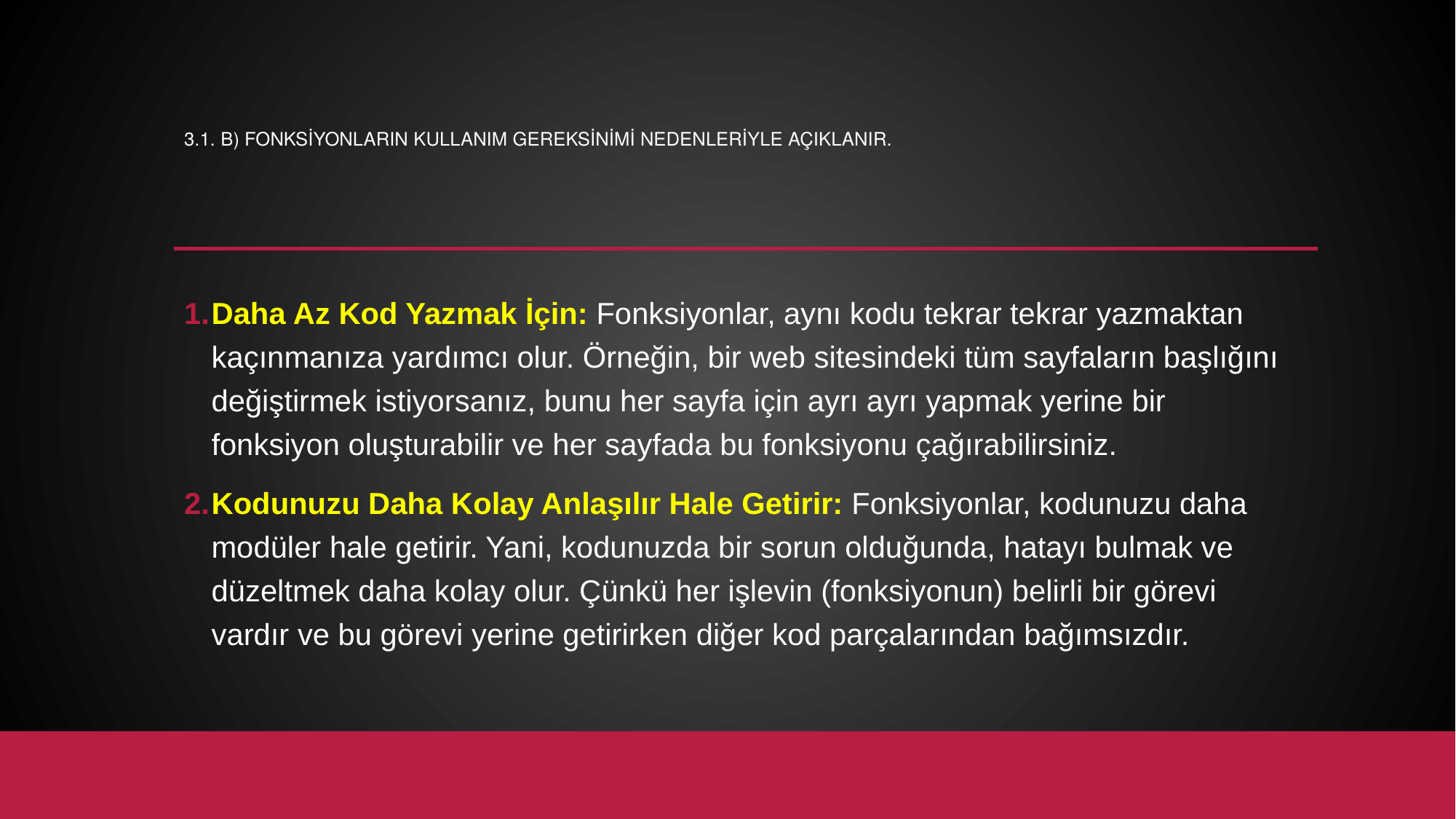

# 3.1. b) Fonksiyonların kullanım gereksinimi nedenleriyle açıklanır.
Daha Az Kod Yazmak İçin: Fonksiyonlar, aynı kodu tekrar tekrar yazmaktan kaçınmanıza yardımcı olur. Örneğin, bir web sitesindeki tüm sayfaların başlığını değiştirmek istiyorsanız, bunu her sayfa için ayrı ayrı yapmak yerine bir fonksiyon oluşturabilir ve her sayfada bu fonksiyonu çağırabilirsiniz.
Kodunuzu Daha Kolay Anlaşılır Hale Getirir: Fonksiyonlar, kodunuzu daha modüler hale getirir. Yani, kodunuzda bir sorun olduğunda, hatayı bulmak ve düzeltmek daha kolay olur. Çünkü her işlevin (fonksiyonun) belirli bir görevi vardır ve bu görevi yerine getirirken diğer kod parçalarından bağımsızdır.